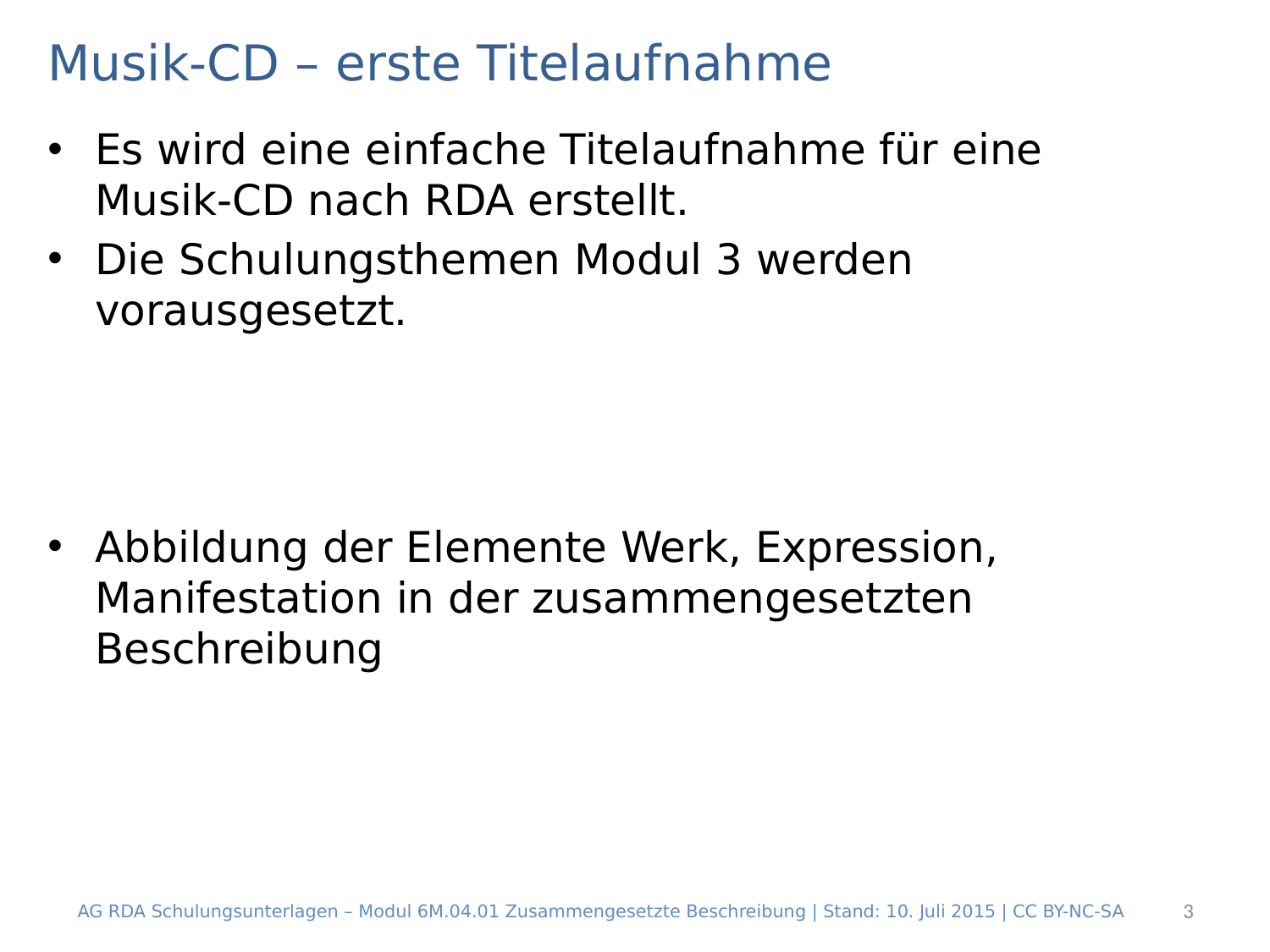

# Musik-CD – erste Titelaufnahme
Es wird eine einfache Titelaufnahme für eine
Musik-CD nach RDA erstellt.
Die Schulungsthemen Modul 3 werden vorausgesetzt.

Abbildung der Elemente Werk, Expression, Manifestation in der zusammengesetzten Beschreibung
AG RDA Schulungsunterlagen – Modul 6M.04.01 Zusammengesetzte Beschreibung | Stand: 10. Juli 2015 | CC BY-NC-SA
3